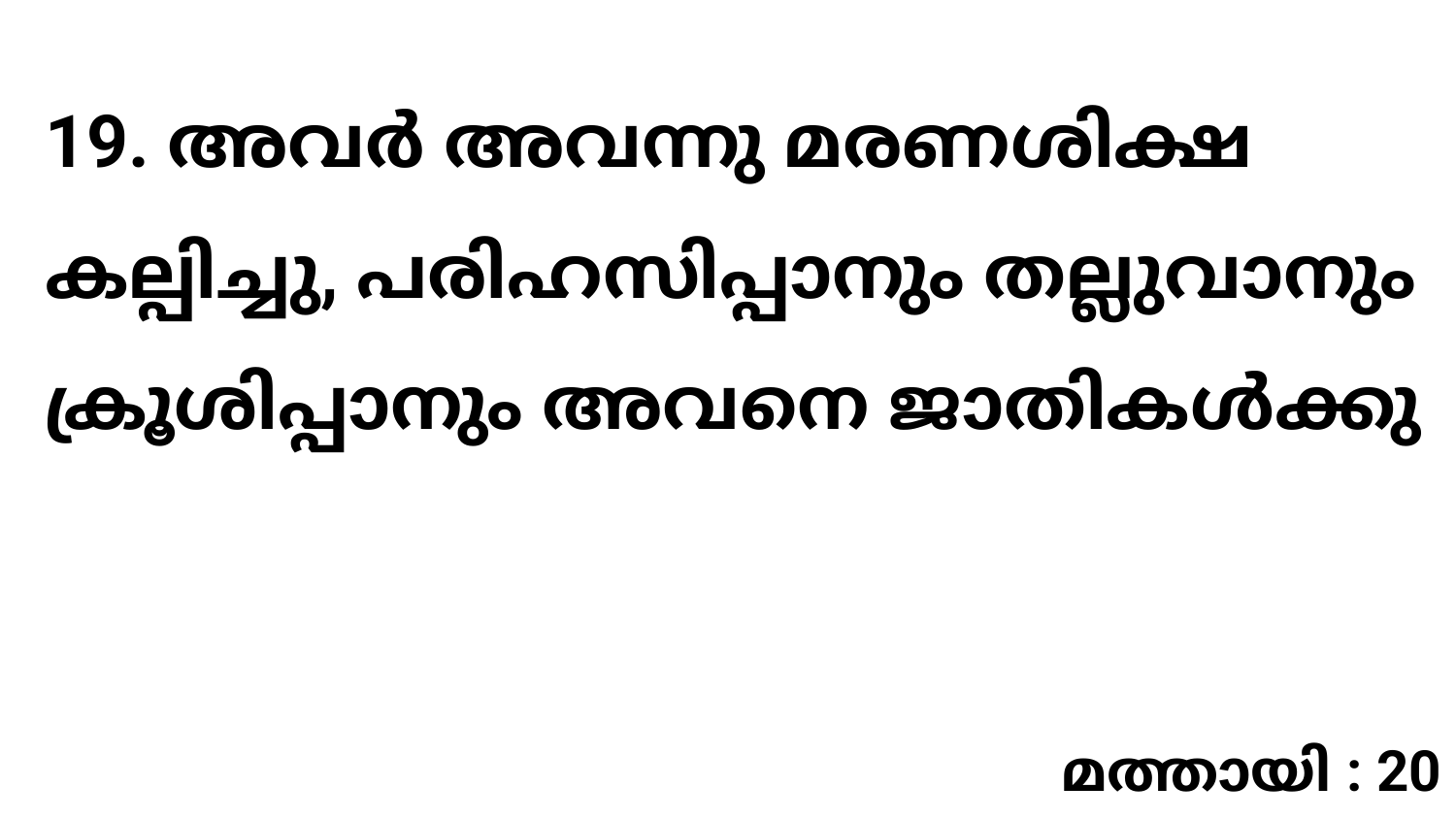

19. അവർ അവന്നു മരണശിക്ഷ കല്പിച്ചു, പരിഹസിപ്പാനും തല്ലുവാനും ക്രൂശിപ്പാനും അവനെ ജാതികൾക്കു
മത്തായി : 20